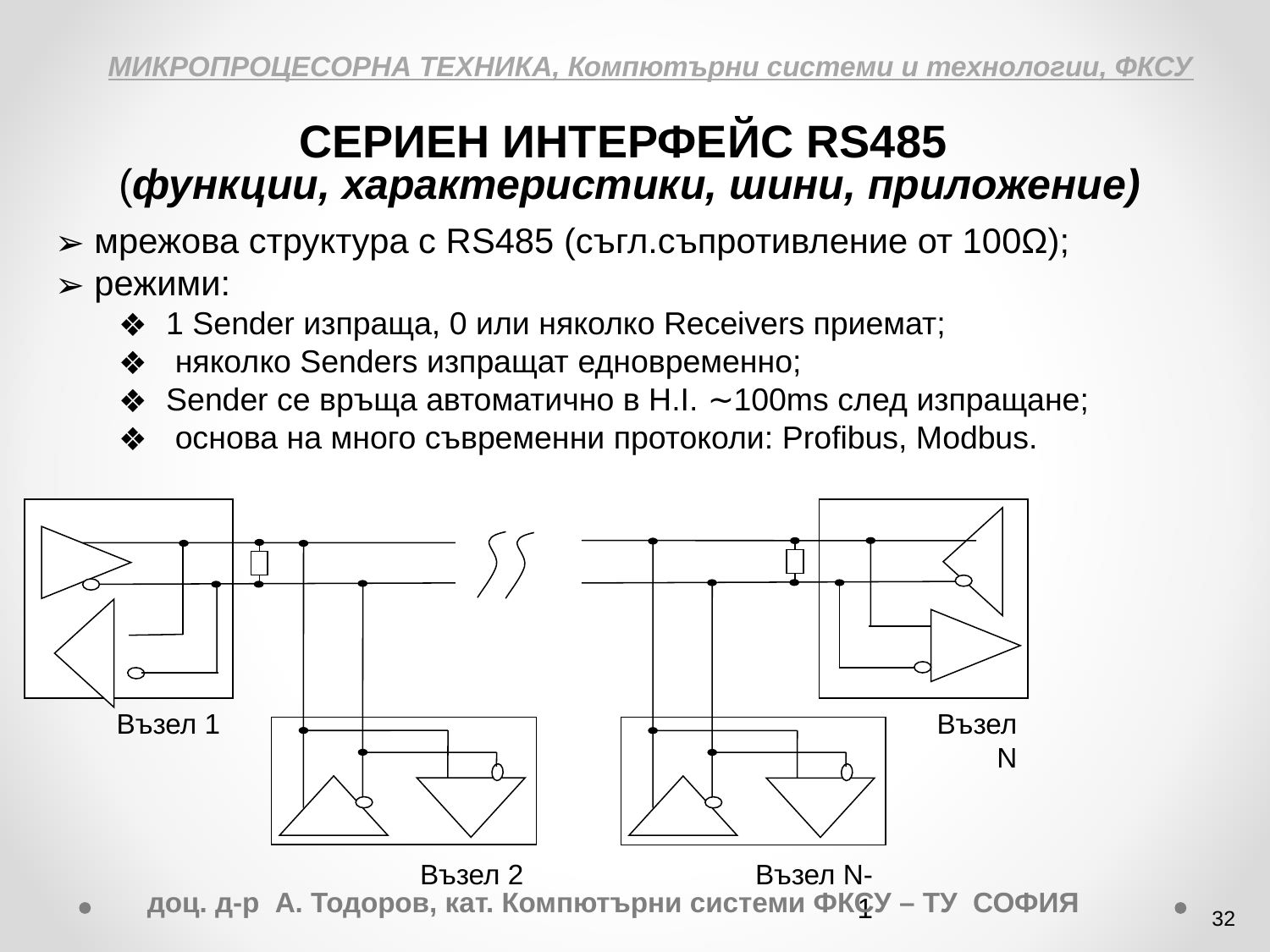

МИКРОПРОЦЕСОРНА ТЕХНИКА, Компютърни системи и технологии, ФКСУ
СЕРИЕН ИНТЕРФЕЙС RS485
(функции, характеристики, шини, приложение)
 мрежова структура с RS485 (съгл.съпротивление от 100Ω);
 режими:
1 Sender изпраща, 0 или няколко Receivers приемат;
 няколко Senders изпращат едновременно;
Sender се връща автоматично в H.I. ∼100ms след изпращане;
 основа на много съвременни протоколи: Profibus, Modbus.

Възел 1
Възел N

Възел 2
Възел N-  1
доц. д-р  А. Тодоров, кат. Компютърни системи ФКСУ – ТУ  СОФИЯ
32